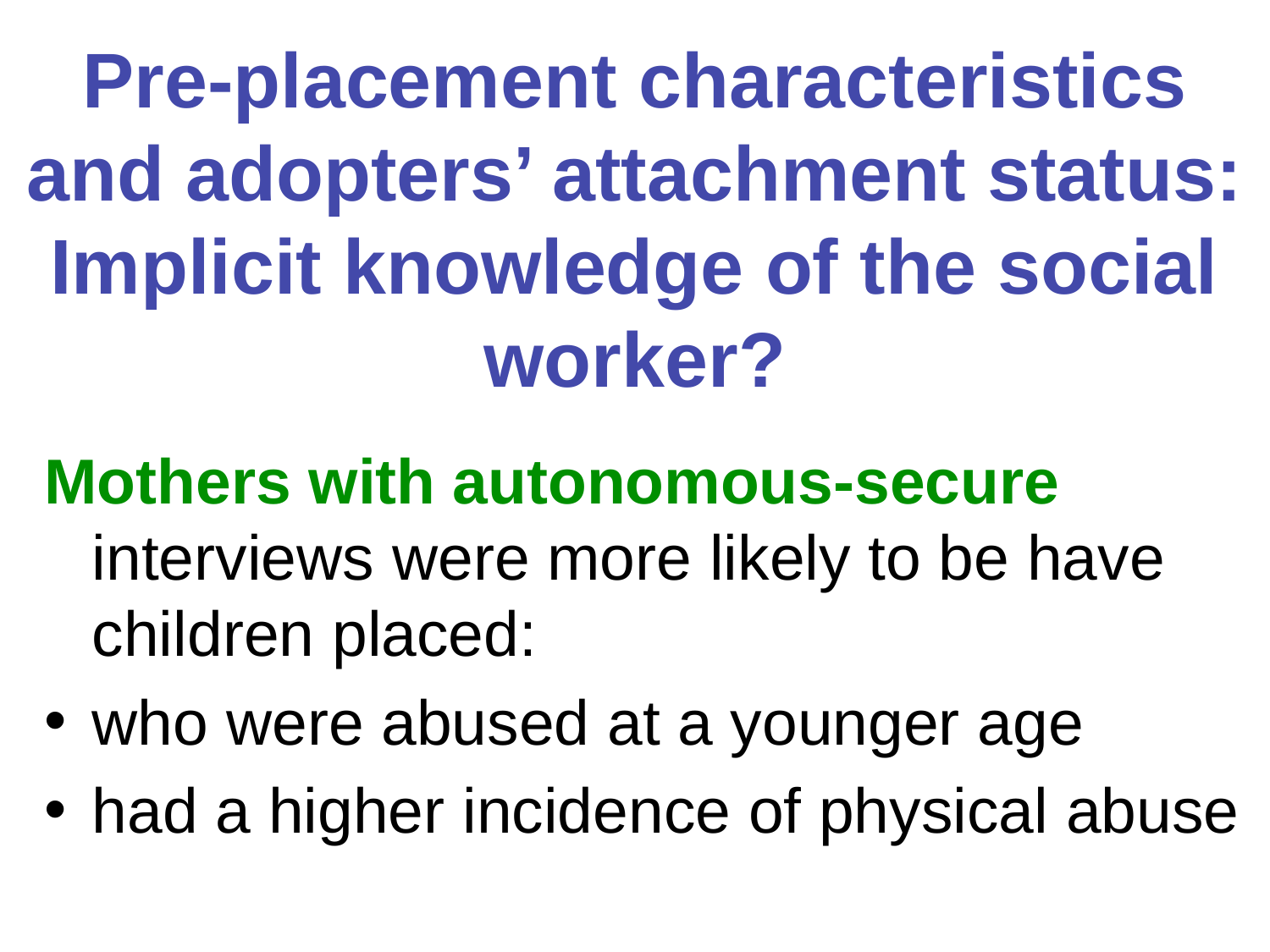

# Pre-placement characteristics and adopters’ attachment status: Implicit knowledge of the social worker?
Mothers with autonomous-secure interviews were more likely to be have children placed:
who were abused at a younger age
had a higher incidence of physical abuse